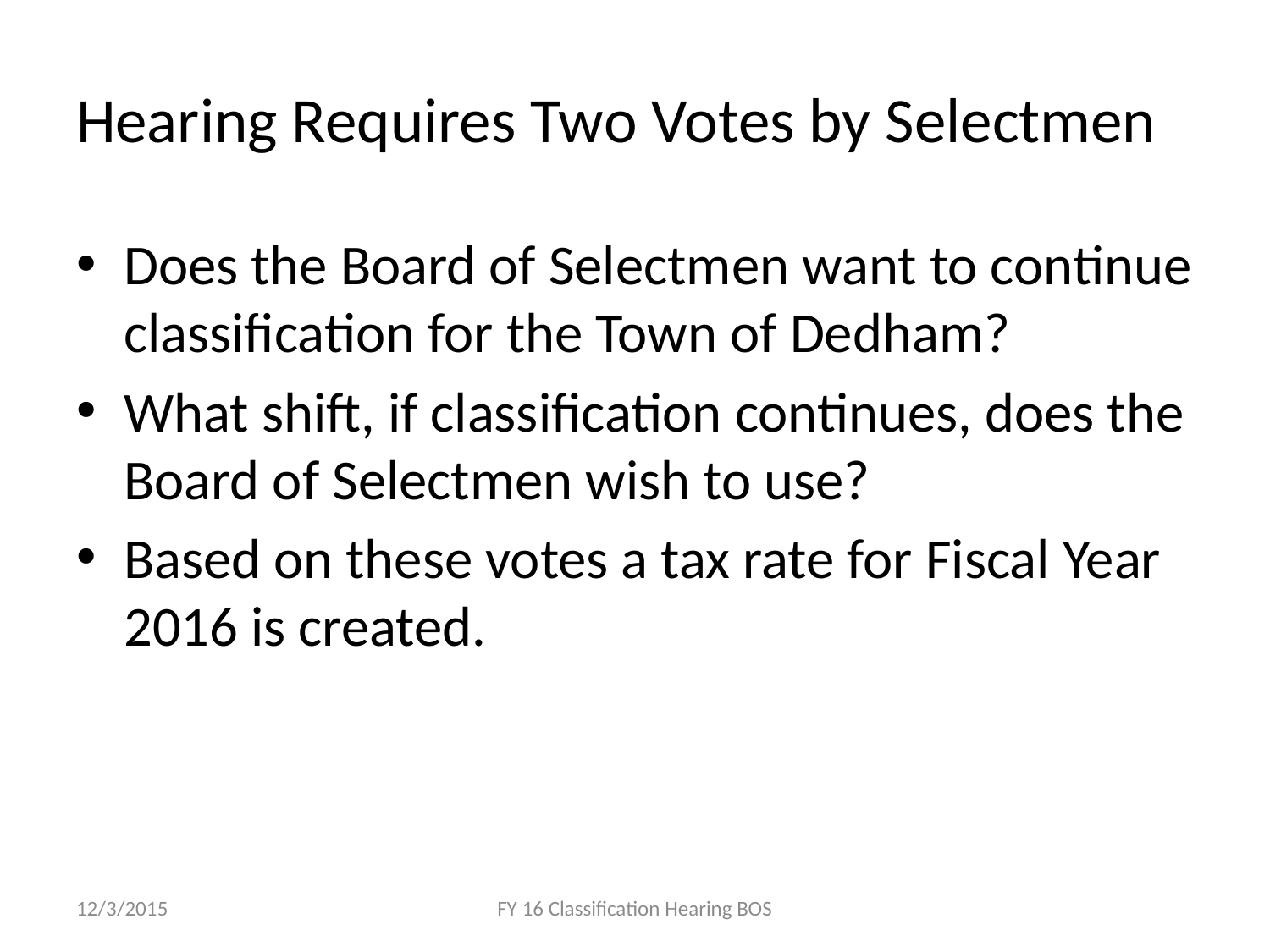

# Hearing Requires Two Votes by Selectmen
Does the Board of Selectmen want to continue classification for the Town of Dedham?
What shift, if classification continues, does the Board of Selectmen wish to use?
Based on these votes a tax rate for Fiscal Year 2016 is created.

12/3/2015
FY 16 Classification Hearing BOS